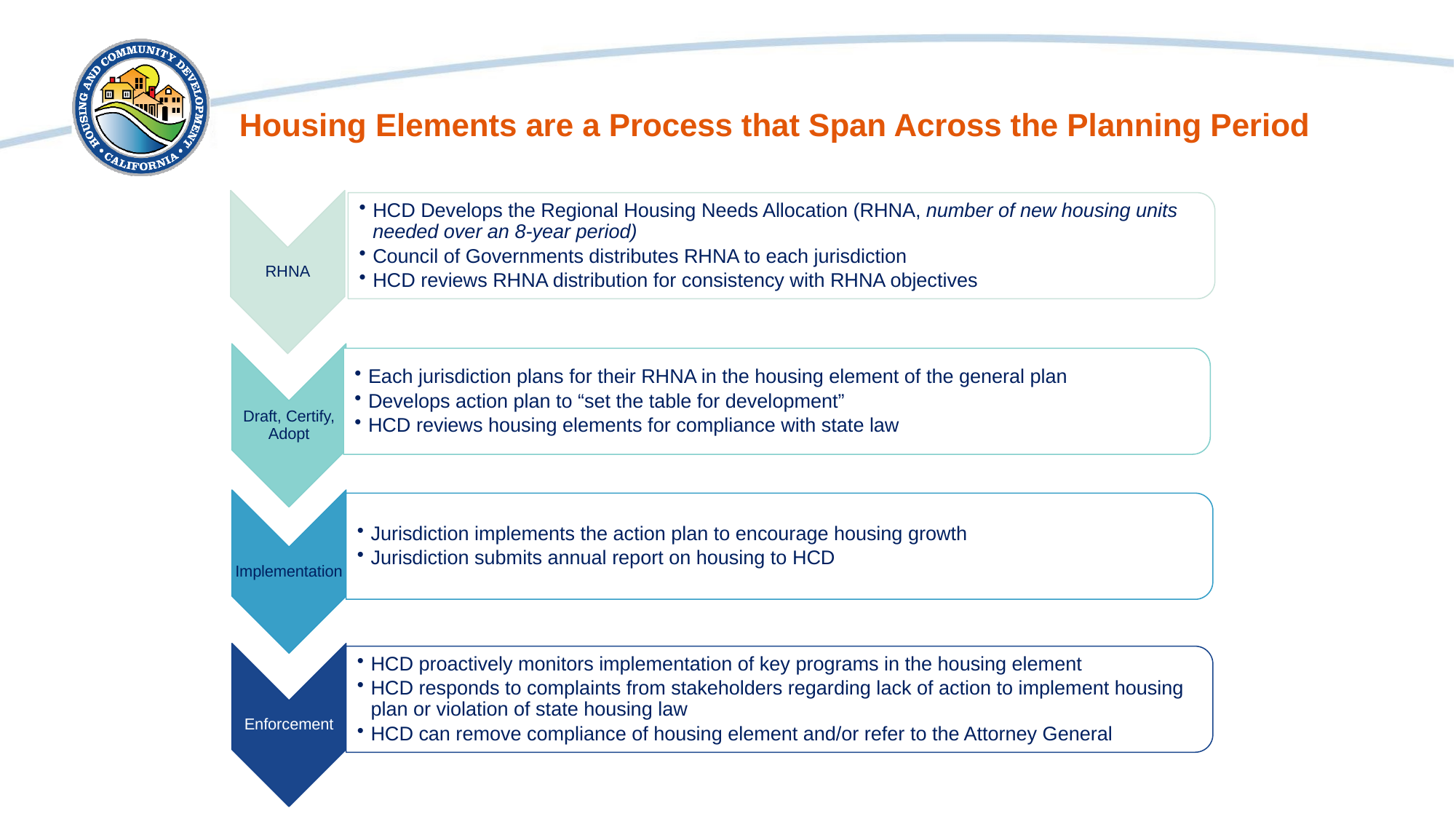

# Housing Elements are a Process that Span Across the Planning Period

RHNA

HCD Develops the Regional Housing Needs Allocation (RHNA, number of new housing units needed over an 8-year period)
Council of Governments distributes RHNA to each jurisdiction
HCD reviews RHNA distribution for consistency with RHNA objectives

Draft, Certify, Adopt

Each jurisdiction plans for their RHNA in the housing element of the general plan
Develops action plan to “set the table for development”
HCD reviews housing elements for compliance with state law

Implementation

Jurisdiction implements the action plan to encourage housing growth
Jurisdiction submits annual report on housing to HCD

Enforcement

HCD proactively monitors implementation of key programs in the housing element
HCD responds to complaints from stakeholders regarding lack of action to implement housing plan or violation of state housing law
HCD can remove compliance of housing element and/or refer to the Attorney General